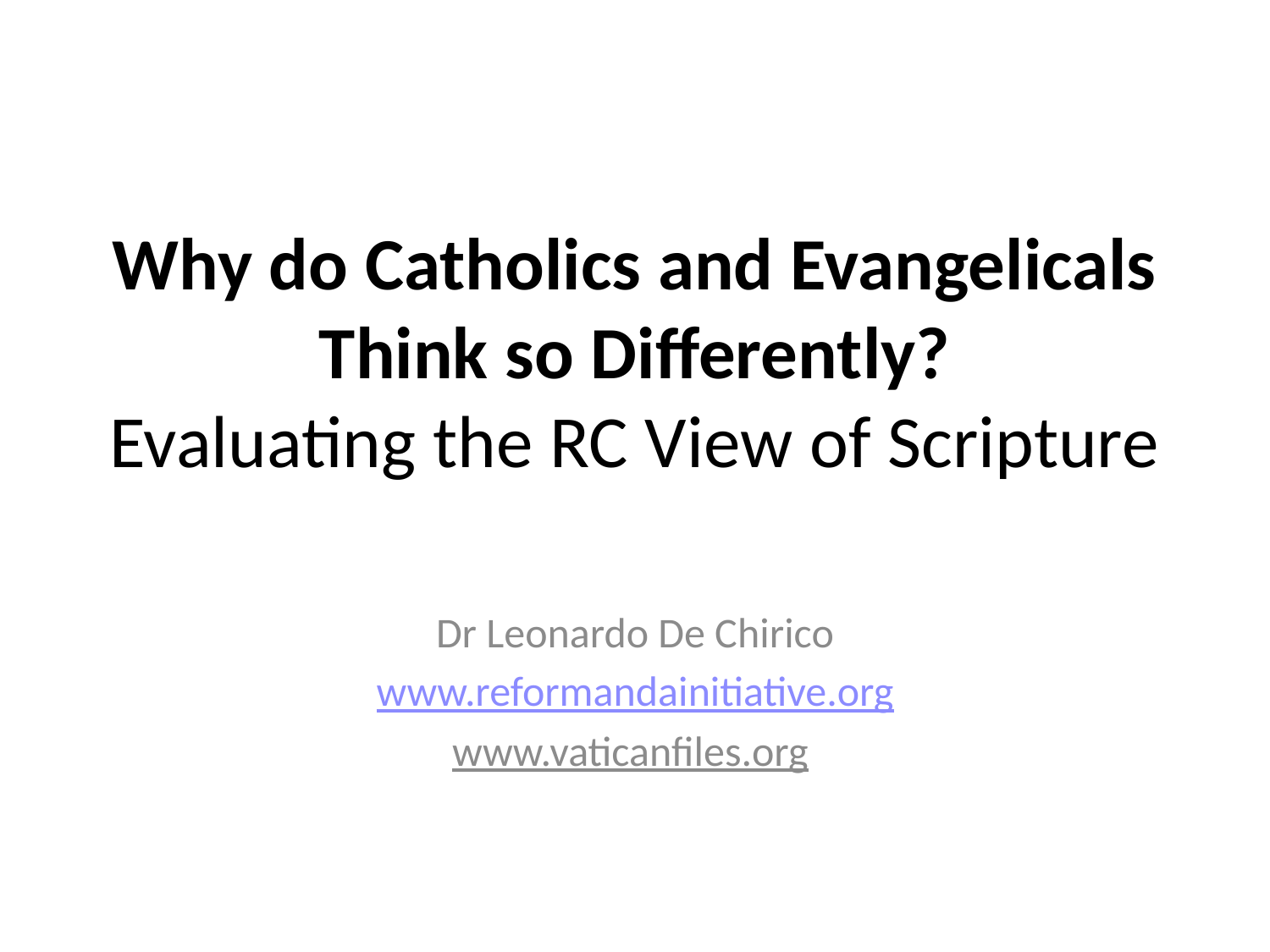

# Why do Catholics and Evangelicals Think so Differently? Evaluating the RC View of Scripture

Dr Leonardo De Chirico
www.reformandainitiative.org
www.vaticanfiles.org